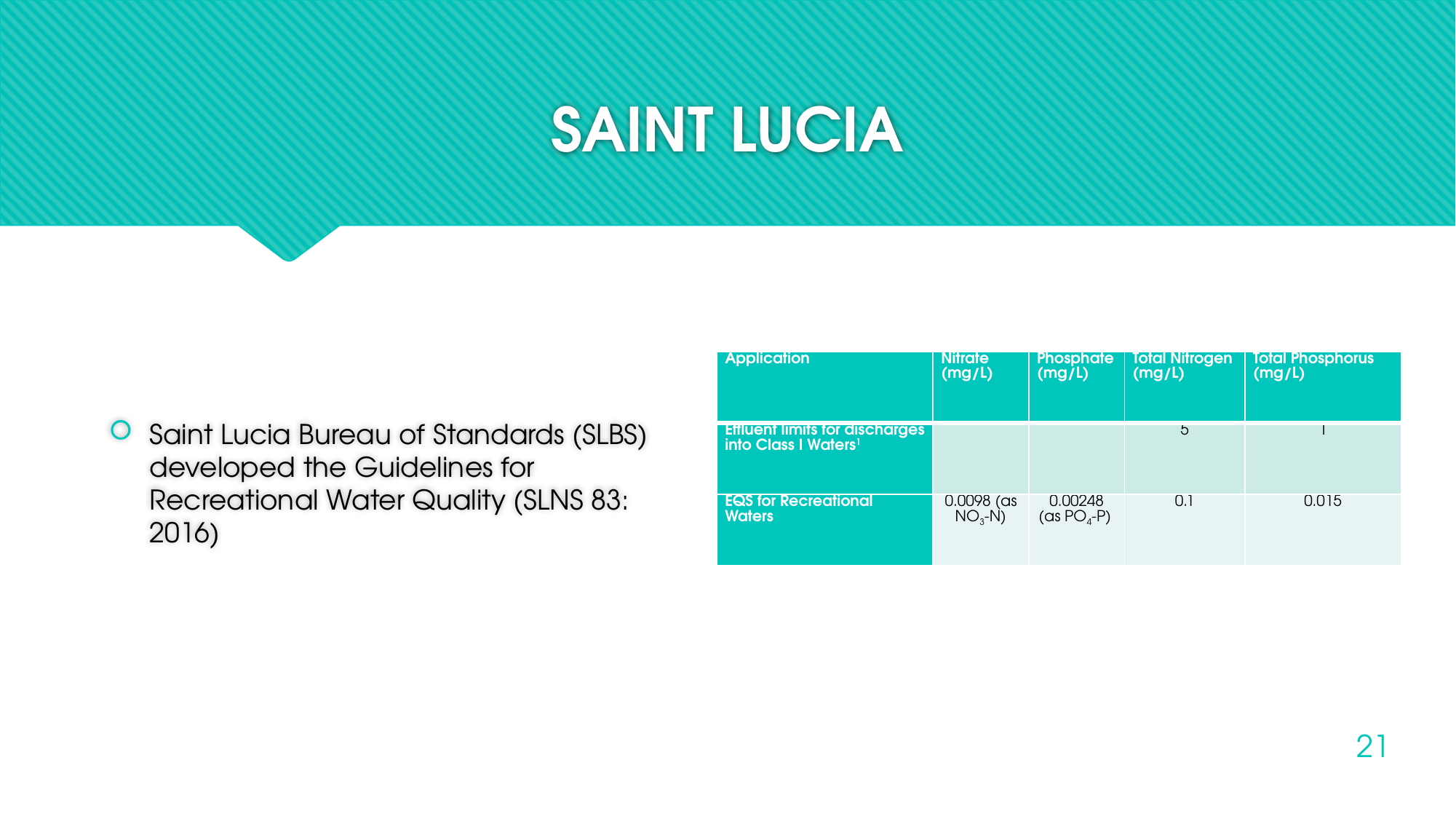

# SAINT LUCIA

Saint Lucia Bureau of Standards (SLBS) developed the Guidelines for Recreational Water Quality (SLNS 83: 2016)

| Application | Nitrate (mg/L) | Phosphate (mg/L) | Total Nitrogen (mg/L) | Total Phosphorus (mg/L) |
| --- | --- | --- | --- | --- |
| Effluent limits for discharges into Class I Waters1 |  |  | 5 | 1 |
| EQS for Recreational Waters | 0.0098 (as NO3-N) | 0.00248 (as PO4-P) | 0.1 | 0.015 |
21